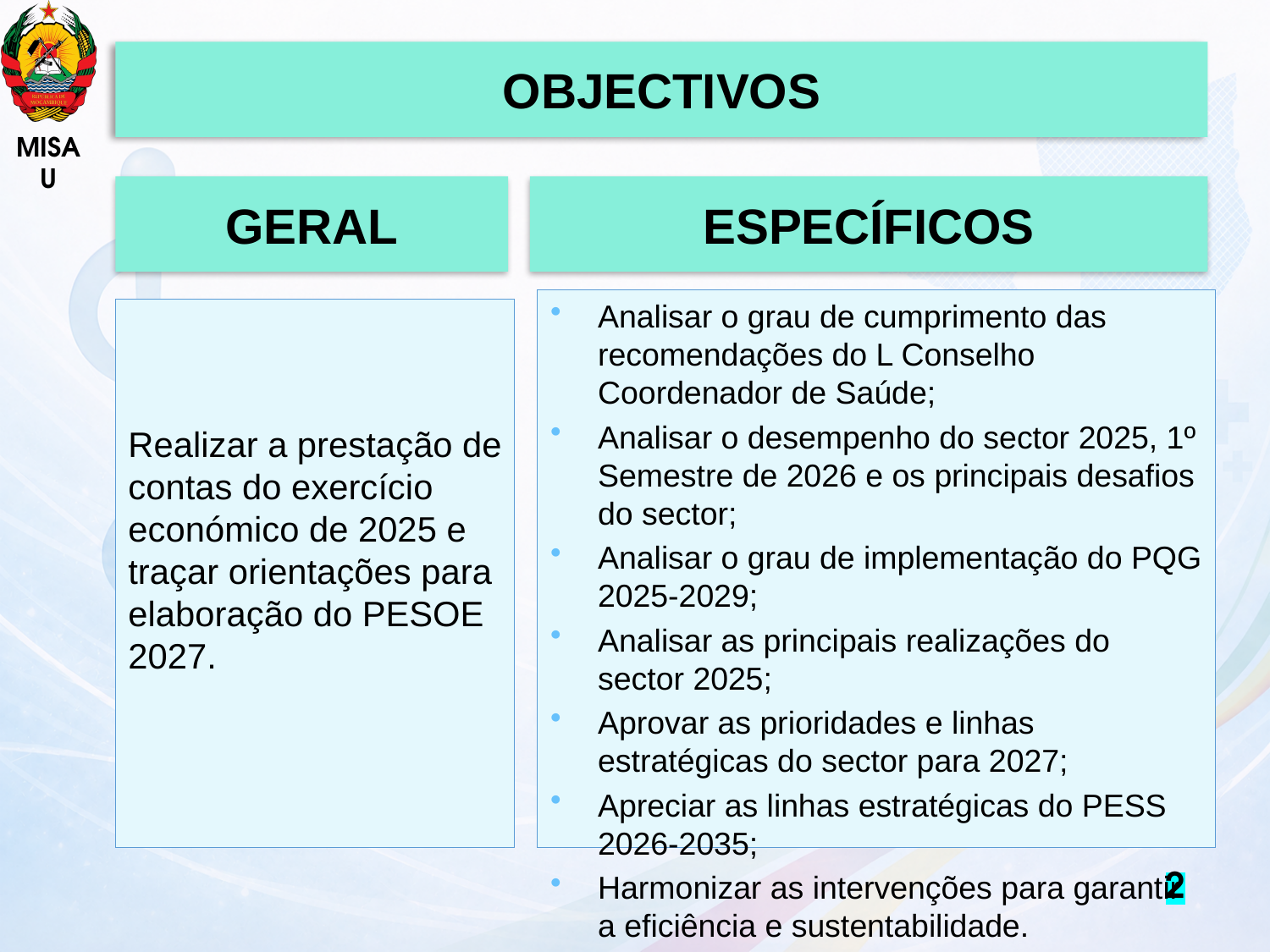

Objectivos
Específicos
Geral
Analisar o grau de cumprimento das recomendações do L Conselho Coordenador de Saúde;
Analisar o desempenho do sector 2025, 1º Semestre de 2026 e os principais desafios do sector;
Analisar o grau de implementação do PQG 2025-2029;
Analisar as principais realizações do sector 2025;
Aprovar as prioridades e linhas estratégicas do sector para 2027;
Apreciar as linhas estratégicas do PESS 2026-2035;
Harmonizar as intervenções para garantir a eficiência e sustentabilidade.
Discutir outros temas relevantes do sector.

Realizar a prestação de contas do exercício económico de 2025 e traçar orientações para elaboração do PESOE 2027.

2